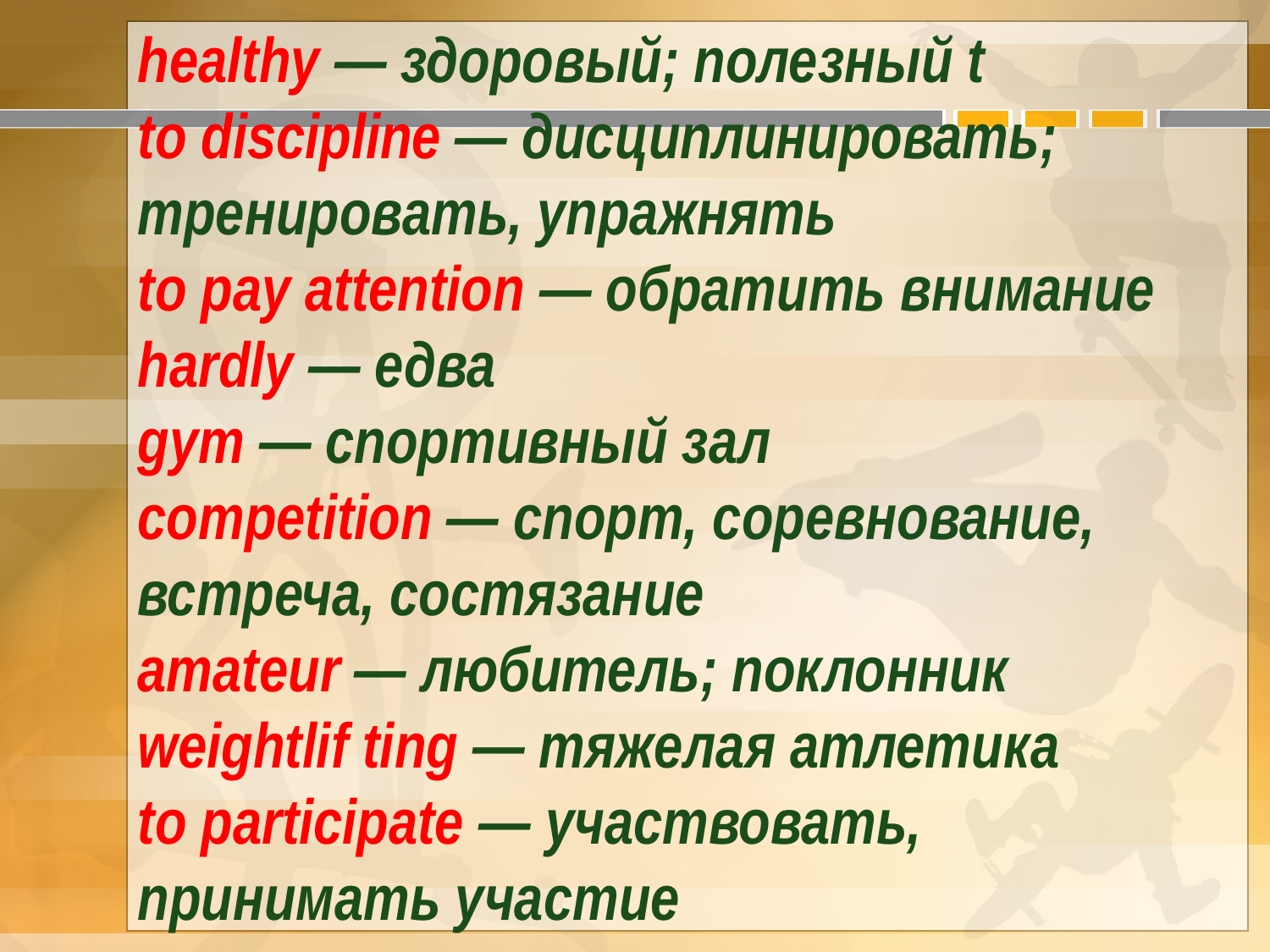

# healthy — здоровый; полезный t to discipline — дисциплинировать; тренировать, упражнять to pay attention — обратить внимание hardly — едва gym — спортивный зал competition — спорт, соревнование, встреча, состязание amateur — любитель; поклонник weightlif ting — тяжелая атлетика to participate — участвовать, принимать участие